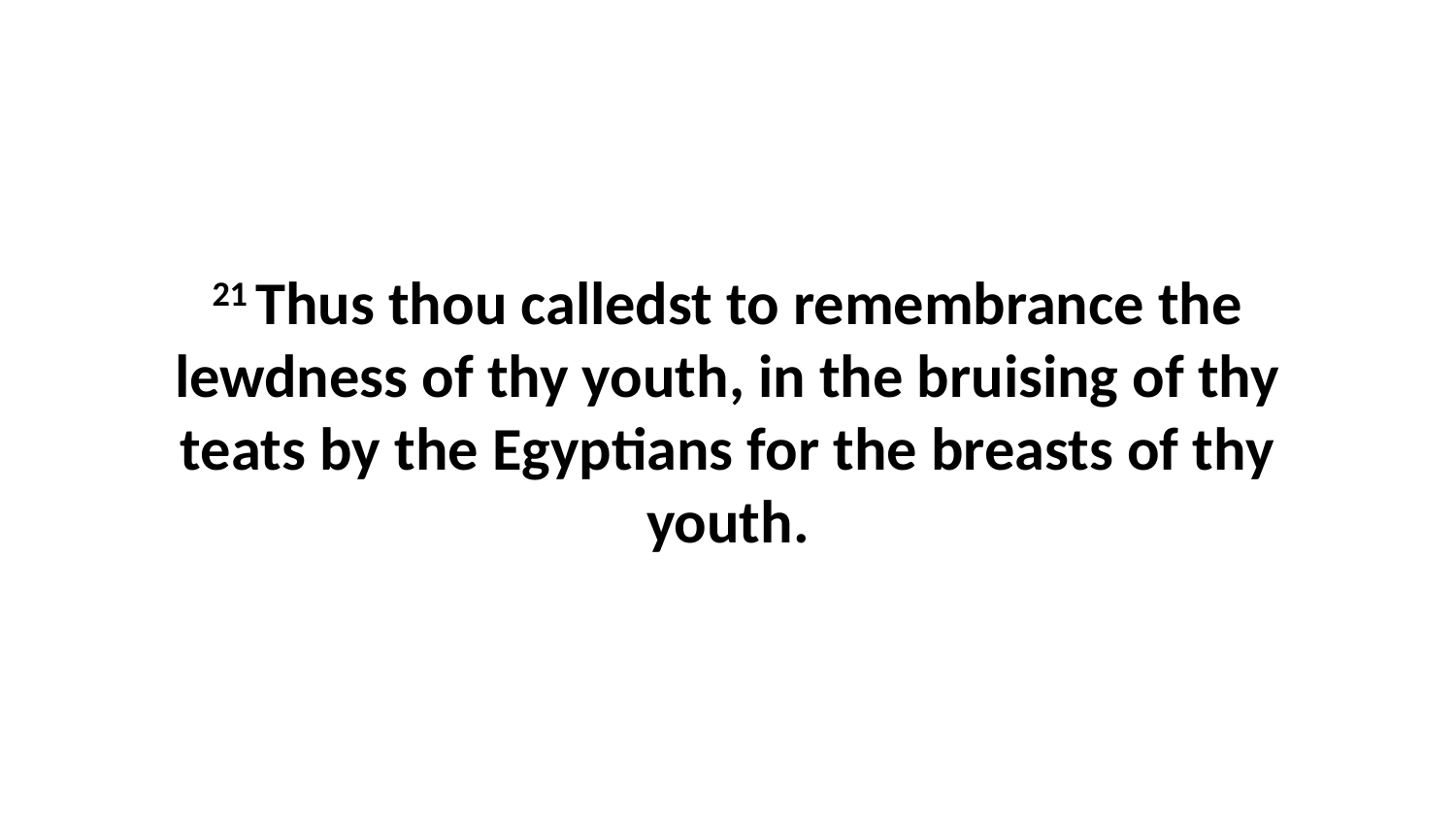

21 Thus thou calledst to remembrance the lewdness of thy youth, in the bruising of thy teats by the Egyptians for the breasts of thy youth.